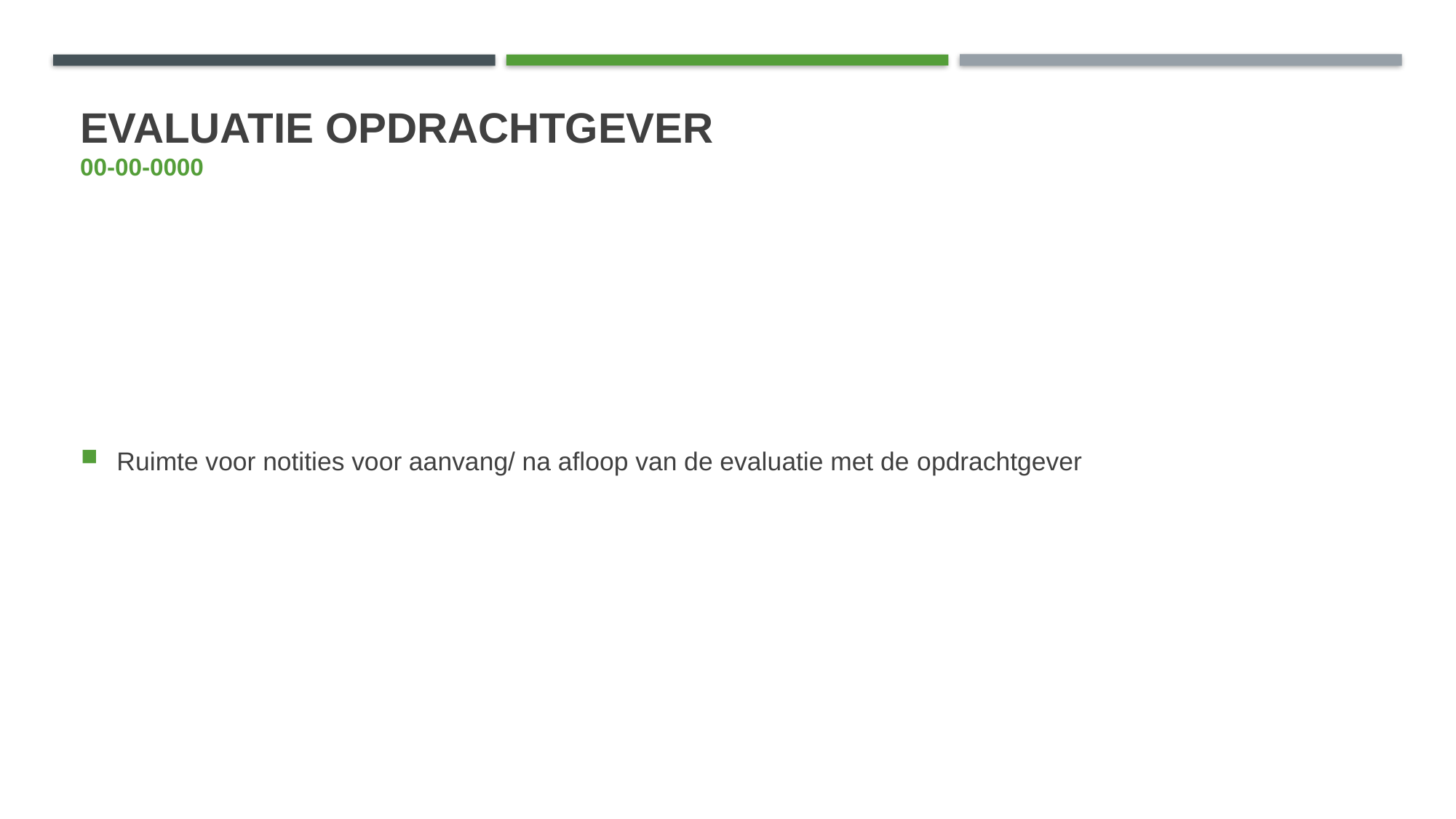

EVALUATIE opdrachtgever
00-00-0000
Ruimte voor notities voor aanvang/ na afloop van de evaluatie met de opdrachtgever